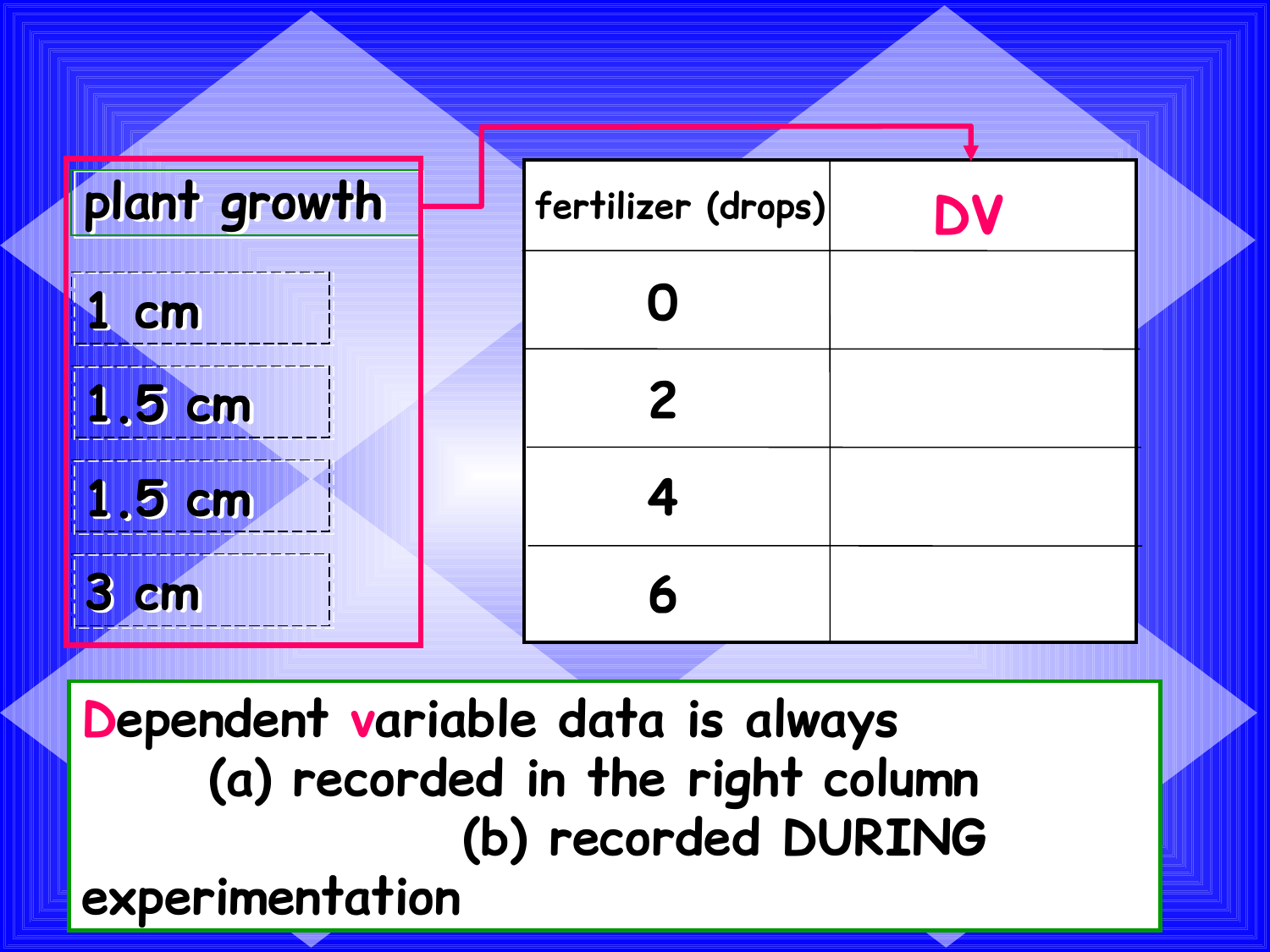

plant growth
DV
fertilizer (drops)
0
2
4
6
1 cm
1.5 cm
1.5 cm
3 cm
Dependent variable data is always                 	(a) recorded in the right column                    	(b) recorded DURING experimentation